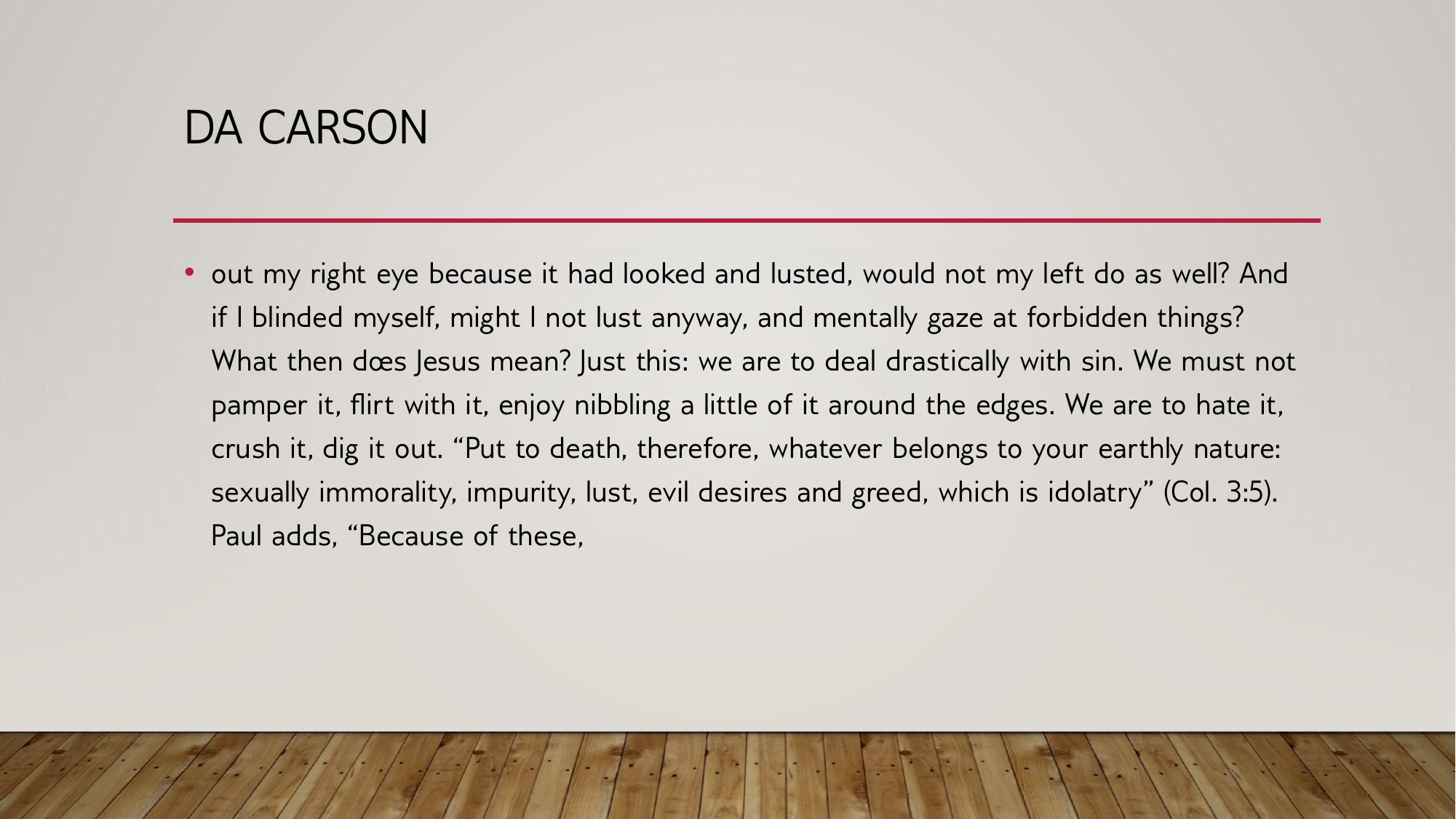

# Da carson
out my right eye because it had looked and lusted, would not my left do as well? And if I blinded myself, might I not lust anyway, and mentally gaze at forbidden things? What then does Jesus mean? Just this: we are to deal drastically with sin. We must not pamper it, flirt with it, enjoy nibbling a little of it around the edges. We are to hate it, crush it, dig it out. “Put to death, therefore, whatever belongs to your earthly nature: sexually immorality, impurity, lust, evil desires and greed, which is idolatry” (Col. 3:5). Paul adds, “Because of these,